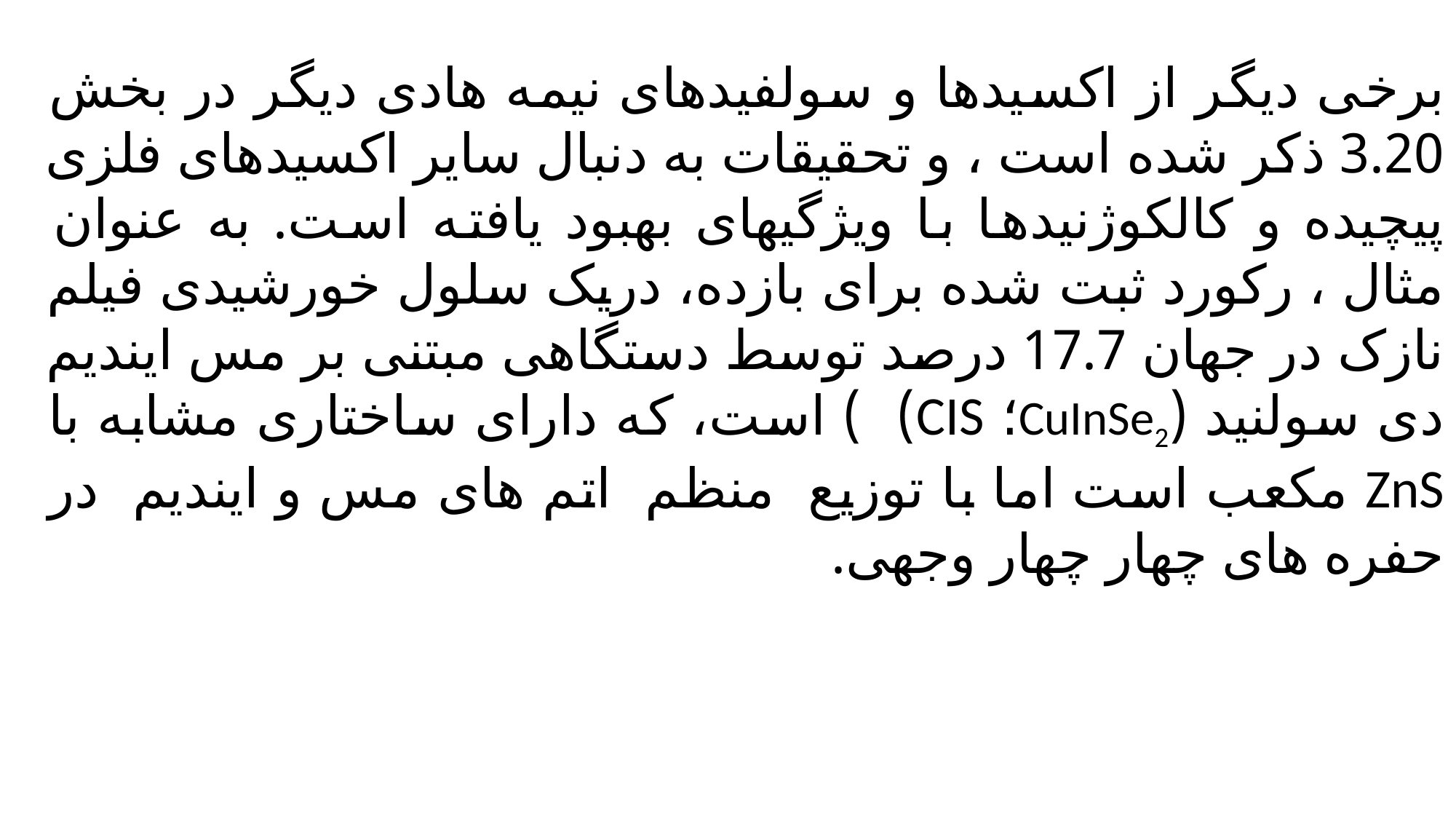

برخی دیگر از اکسیدها و سولفیدهای نیمه هادی دیگر در بخش 3.20 ذکر شده است ، و تحقیقات به دنبال سایر اکسیدهای فلزی پیچیده و کالکوژنیدها با ویژگیهای بهبود یافته است. به عنوان مثال ، رکورد ثبت شده برای بازده، دریک سلول خورشیدی فیلم نازک در جهان 17.7 درصد توسط دستگاهی مبتنی بر مس ایندیم دی سولنید (CuInSe2؛ CIS)  ) است، که دارای ساختاری مشابه با ZnS مکعب است اما با توزیع  منظم  اتم های مس و ایندیم  در حفره های چهار چهار وجهی.